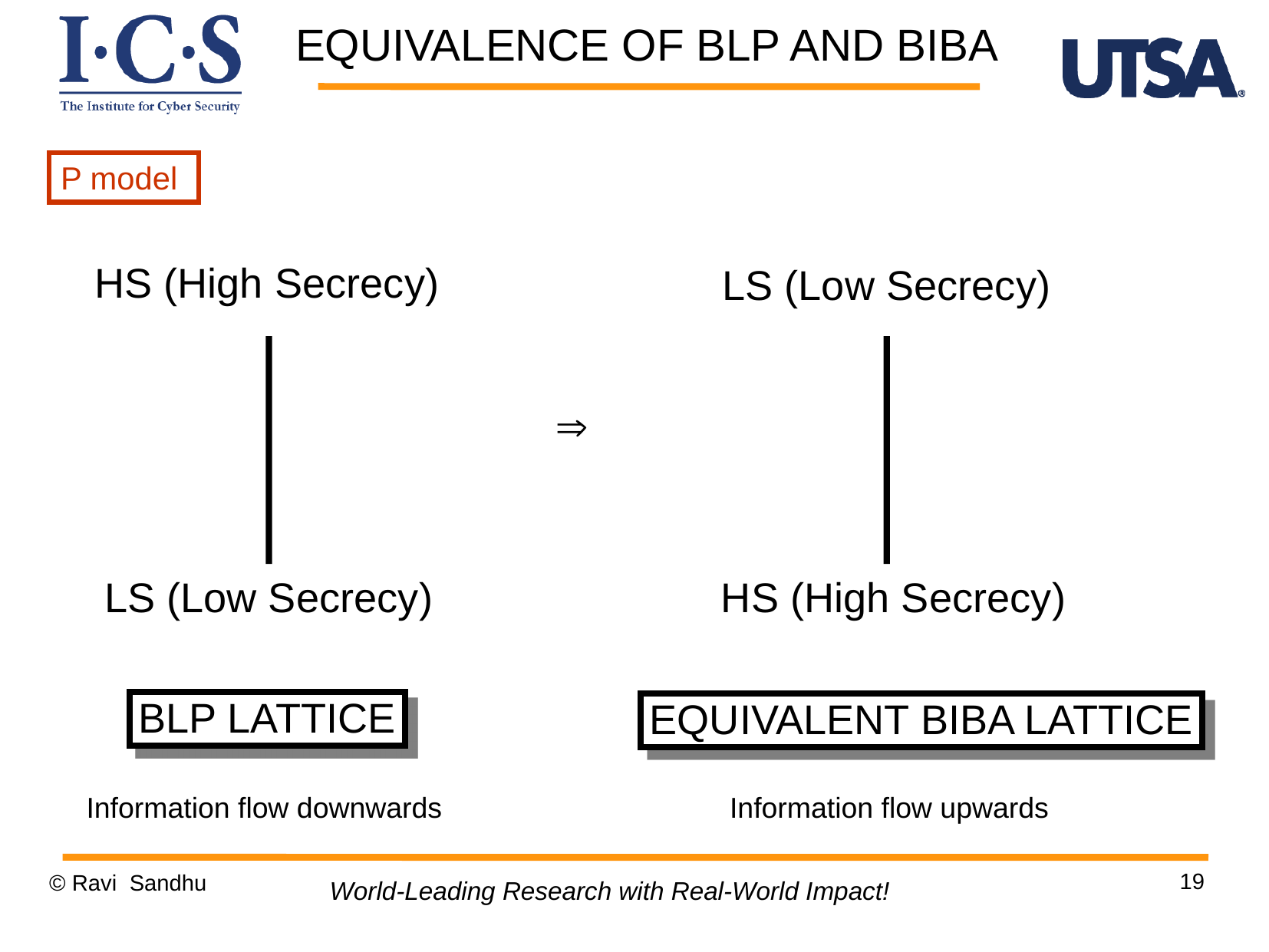

EQUIVALENCE OF BLP AND BIBA
P model
HS (High Secrecy)
LS (Low Secrecy)

⇒
LS (Low Secrecy)
HS (High Secrecy)
BLP LATTICE
EQUIVALENT BIBA LATTICE
Information flow downwards
Information flow upwards
19
© Ravi  Sandhu
World-Leading Research with Real-World Impact!